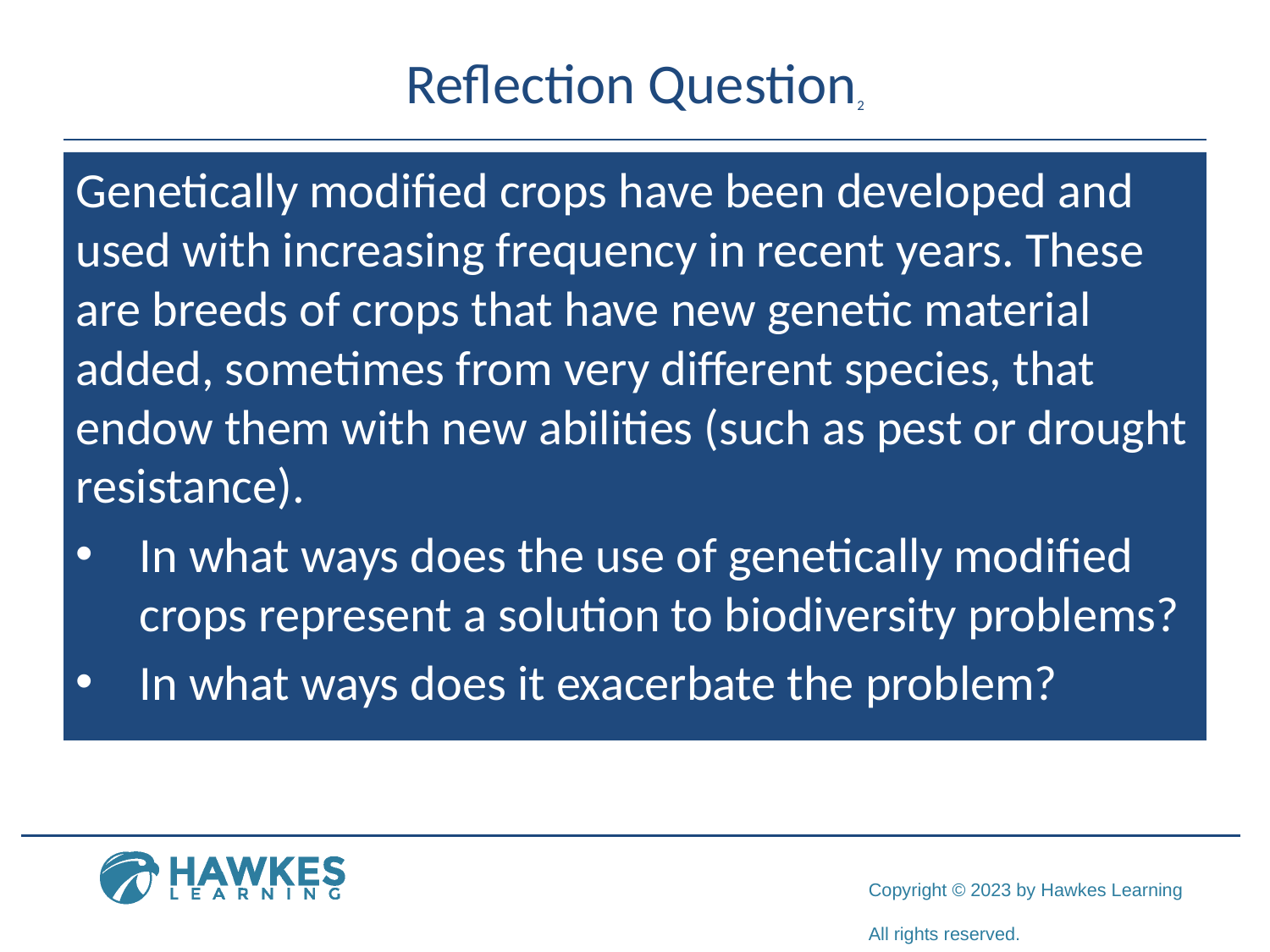

# Reflection Question2
Genetically modified crops have been developed and used with increasing frequency in recent years. These are breeds of crops that have new genetic material added, sometimes from very different species, that endow them with new abilities (such as pest or drought resistance).
In what ways does the use of genetically modified crops represent a solution to biodiversity problems?
In what ways does it exacerbate the problem?